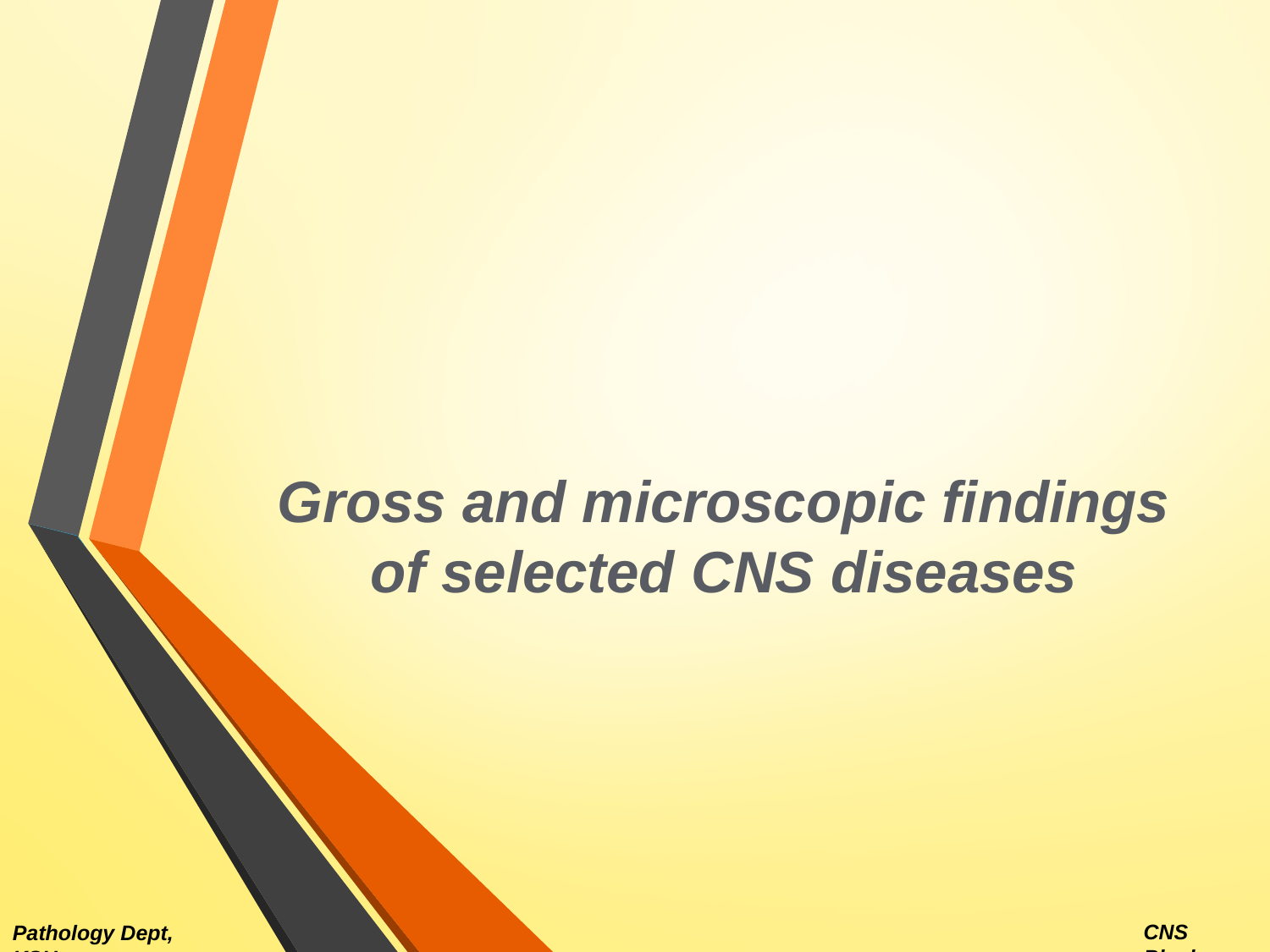

# Gross and microscopic findings of selected CNS diseases
CNS  Block
Pathology Dept, KSU